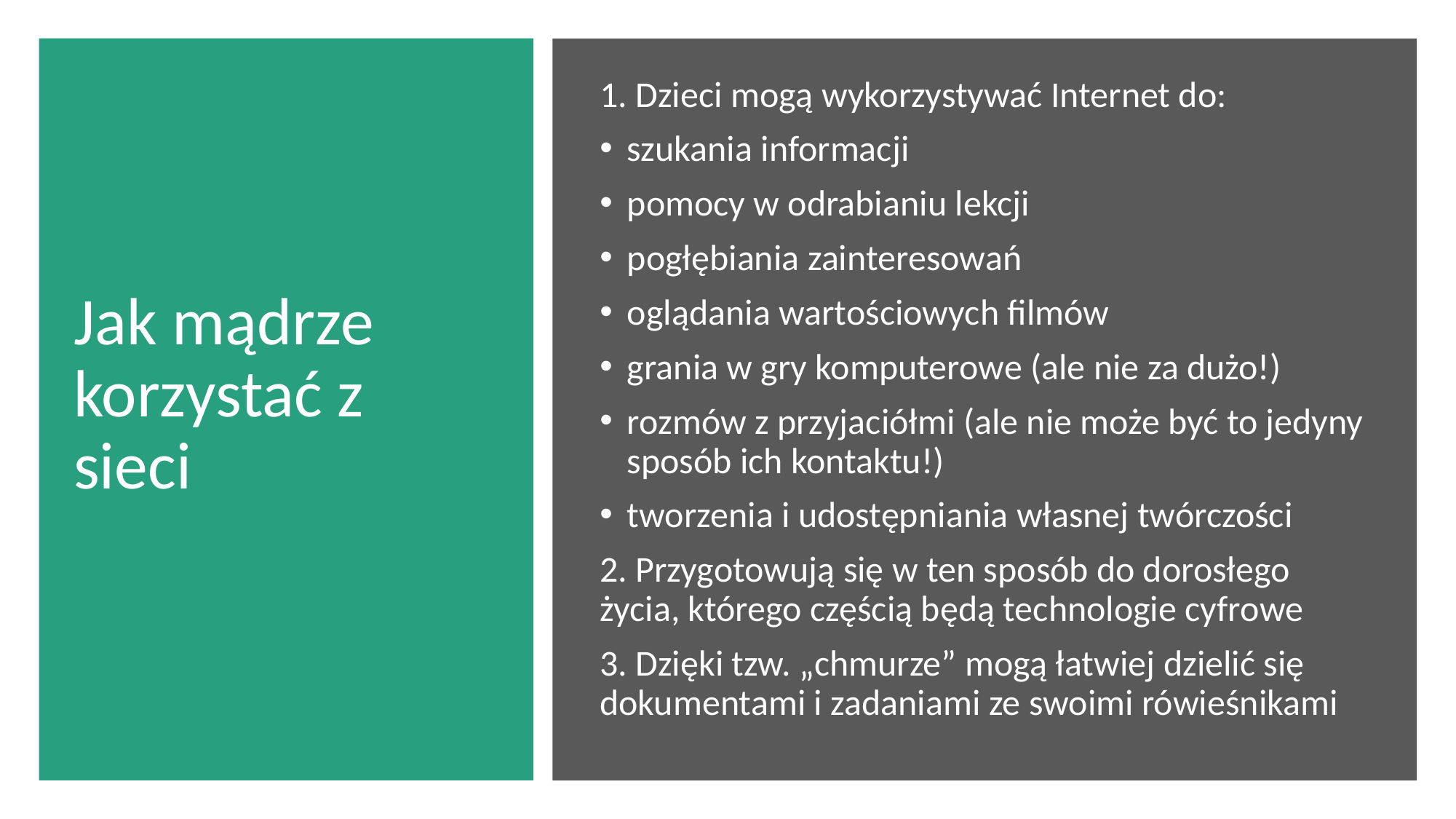

# Jak mądrze korzystać z sieci
1. Dzieci mogą wykorzystywać Internet do:
szukania informacji
pomocy w odrabianiu lekcji
pogłębiania zainteresowań
oglądania wartościowych filmów
grania w gry komputerowe (ale nie za dużo!)
rozmów z przyjaciółmi (ale nie może być to jedyny sposób ich kontaktu!)
tworzenia i udostępniania własnej twórczości
2. Przygotowują się w ten sposób do dorosłego życia, którego częścią będą technologie cyfrowe
3. Dzięki tzw. „chmurze” mogą łatwiej dzielić się dokumentami i zadaniami ze swoimi rówieśnikami